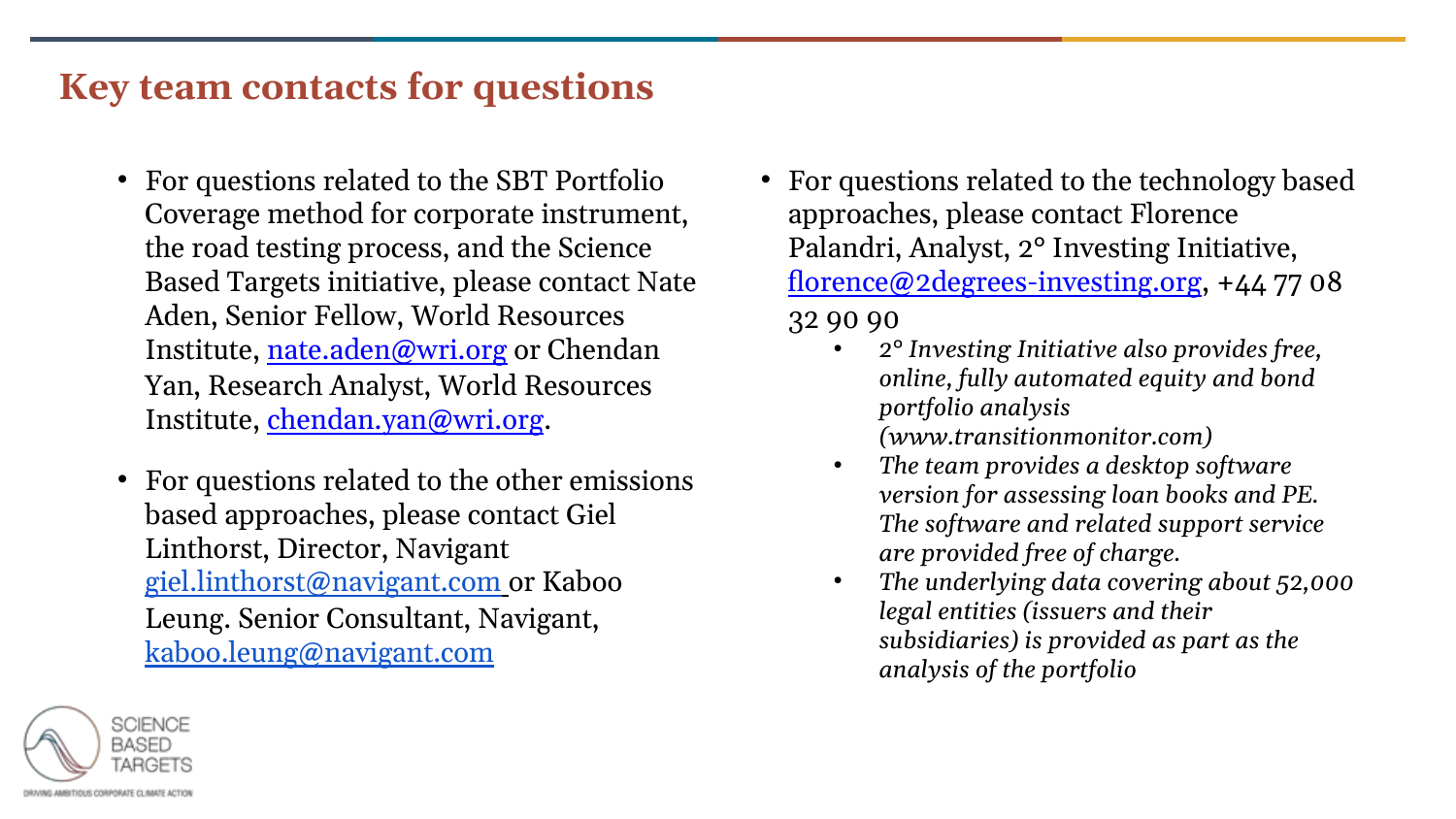

Key team contacts for questions
For questions related to the SBT Portfolio Coverage method for corporate instrument, the road testing process, and the Science Based Targets initiative, please contact Nate Aden, Senior Fellow, World Resources Institute, nate.aden@wri.org or Chendan Yan, Research Analyst, World Resources Institute, chendan.yan@wri.org.
For questions related to the other emissions based approaches, please contact Giel Linthorst, Director, Navigant giel.linthorst@navigant.com or Kaboo Leung. Senior Consultant, Navigant, kaboo.leung@navigant.com

For questions related to the technology based approaches, please contact Florence Palandri, Analyst, 2° Investing Initiative, florence@2degrees-investing.org, +44 77 08 32 90 90
2° Investing Initiative also provides free,  online, fully automated equity and bond portfolio analysis (www.transitionmonitor.com)
The team provides a desktop software version for assessing loan books and PE. The software and related support service are provided free of charge.
The underlying data covering about 52,000 legal entities (issuers and their subsidiaries) is provided as part as the analysis of the portfolio